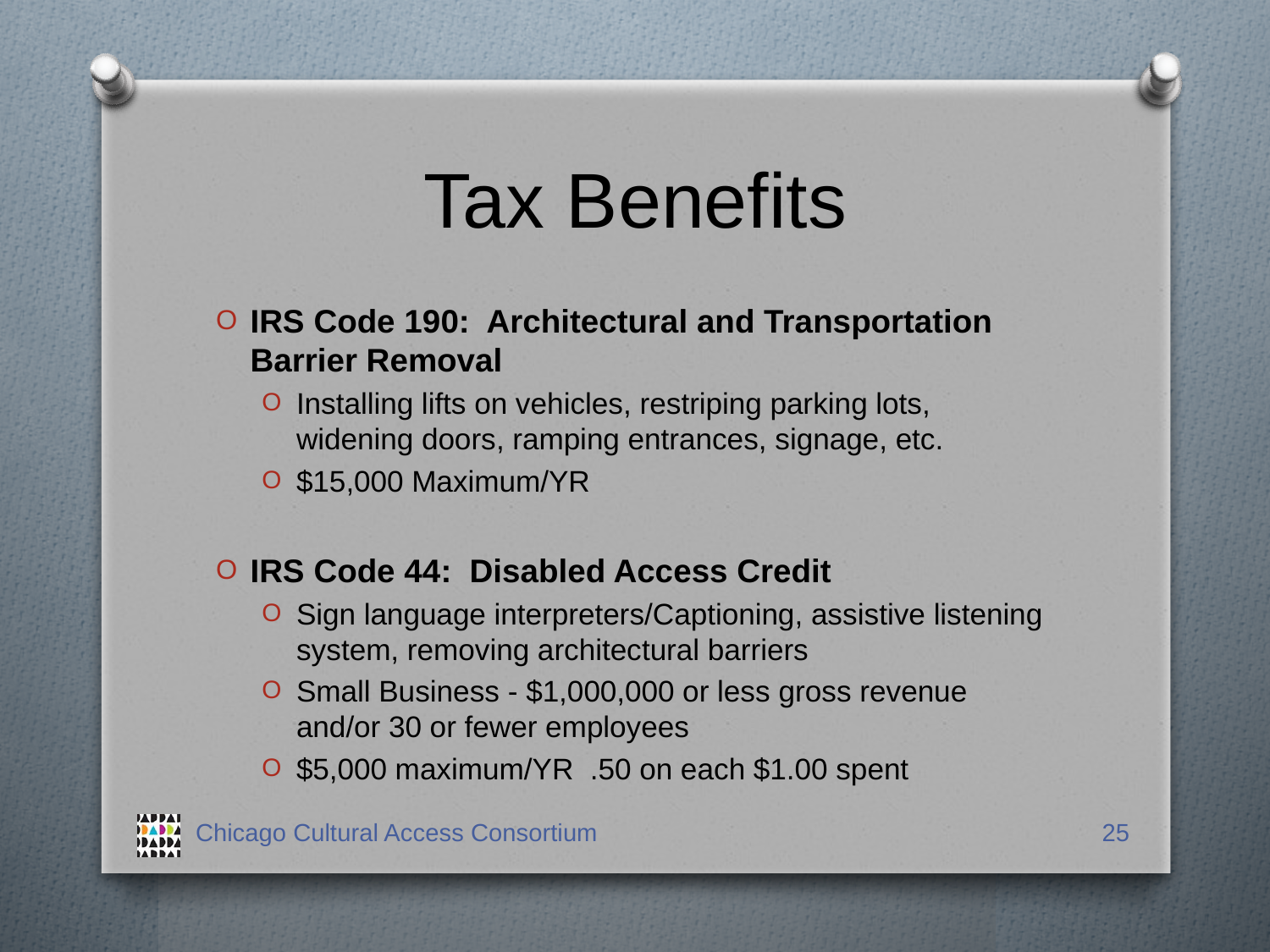

# Tax Benefits
IRS Code 190:  Architectural and Transportation Barrier Removal
Installing lifts on vehicles, restriping parking lots, widening doors, ramping entrances, signage, etc.
$15,000 Maximum/YR

IRS Code 44:  Disabled Access Credit
Sign language interpreters/Captioning, assistive listening system, removing architectural barriers
Small Business - $1,000,000 or less gross revenue and/or 30 or fewer employees
$5,000 maximum/YR  .50 on each $1.00 spent
        Chicago Cultural Access Consortium
25